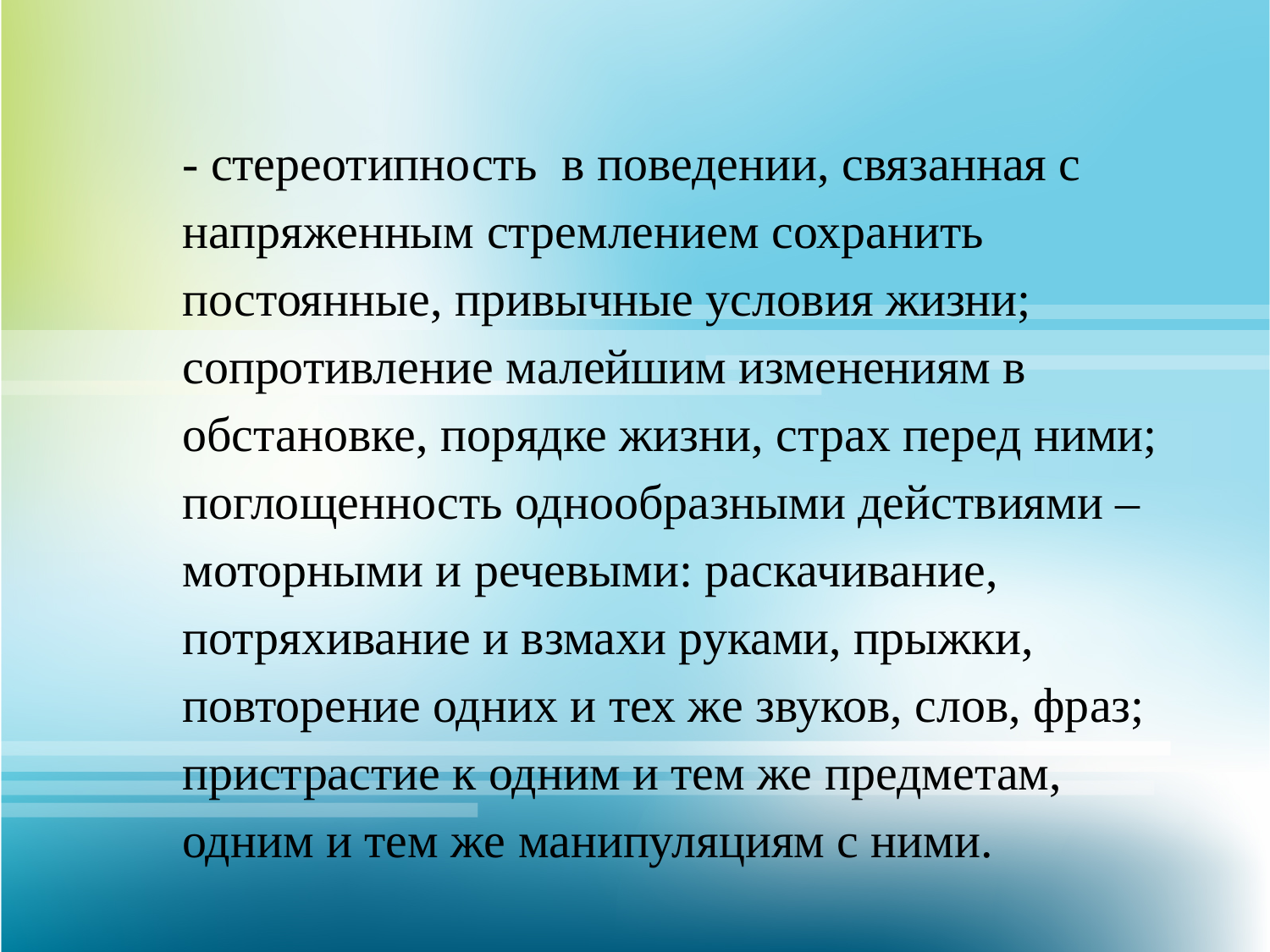

#
- стереотипность  в поведении, связанная с напряженным стремлением сохранить постоянные, привычные условия жизни; сопротивление малейшим изменениям в обстановке, порядке жизни, страх перед ними; поглощенность однообразными действиями – моторными и речевыми: раскачивание, потряхивание и взмахи руками, прыжки, повторение одних и тех же звуков, слов, фраз; пристрастие к одним и тем же предметам, одним и тем же манипуляциям с ними.